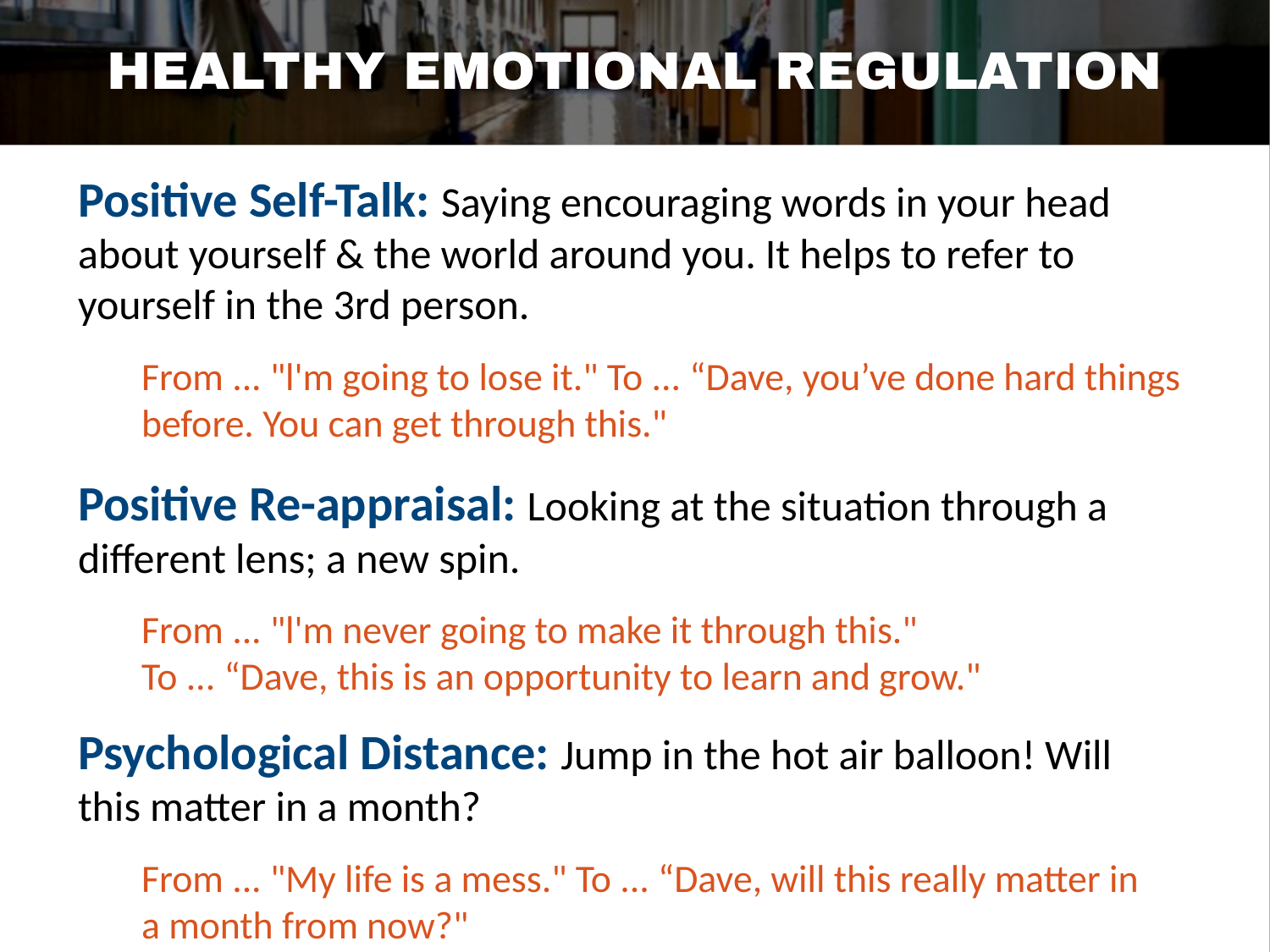

# HEALTHY EMOTIONAL REGULATION
Positive Self-Talk: Saying encouraging words in your head about yourself & the world around you. It helps to refer to yourself in the 3rd person.

From ... "l'm going to lose it." To ... “Dave, you’ve done hard things before. You can get through this."
|  |  |
| --- | --- |
Positive Re-appraisal: Looking at the situation through a different lens; a new spin.

From ... "l'm never going to make it through this."
To ... “Dave, this is an opportunity to learn and grow."
Psychological Distance: Jump in the hot air balloon! Will this matter in a month?

From ... "My life is a mess." To ... “Dave, will this really matter in a month from now?"